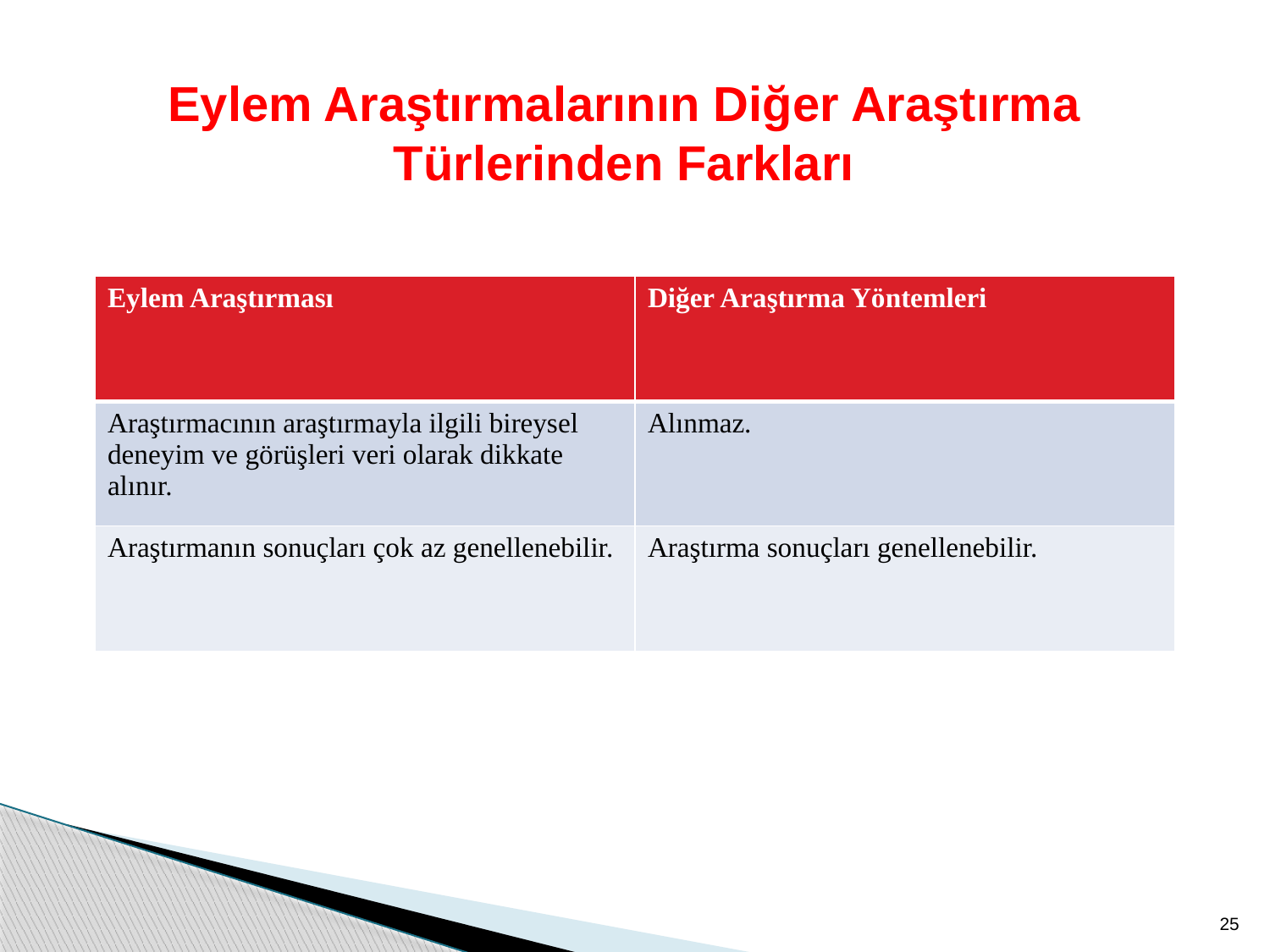

Eylem Araştırmalarının Diğer Araştırma Türlerinden Farkları
| Eylem Araştırması | Diğer Araştırma Yöntemleri |
| --- | --- |
| Araştırmacının araştırmayla ilgili bireysel deneyim ve görüşleri veri olarak dikkate alınır. | Alınmaz. |
| Araştırmanın sonuçları çok az genellenebilir. | Araştırma sonuçları genellenebilir. |
25